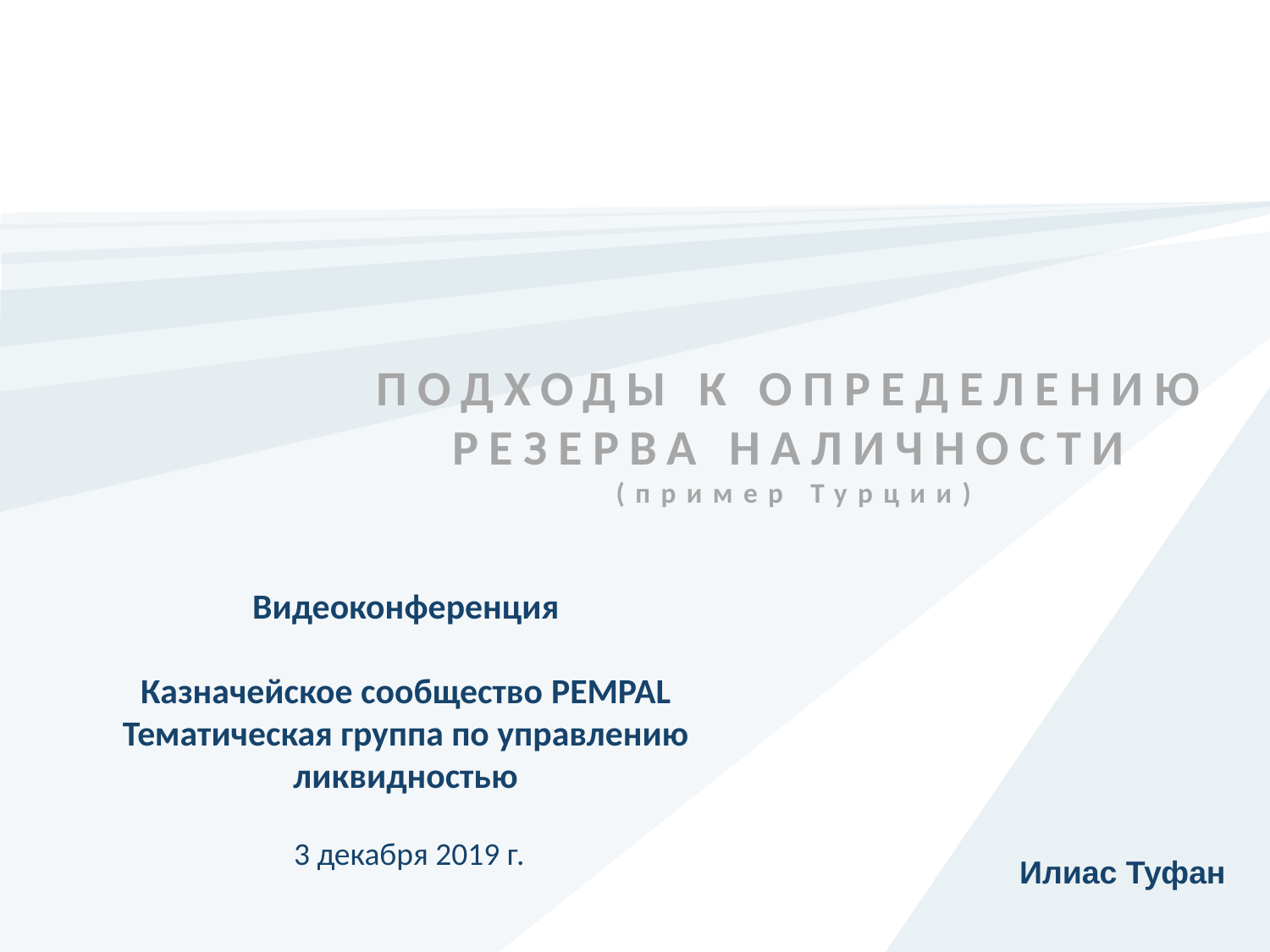

# ПОДХОДЫ К ОПРЕДЕЛЕНИЮ РЕЗЕРВА НАЛИЧНОСТИ (пример Турции)

Видеоконференция

Казначейское сообщество PEMPAL
Тематическая группа по управлению ликвидностью

 3 декабря 2019 г.

Илиас Туфан